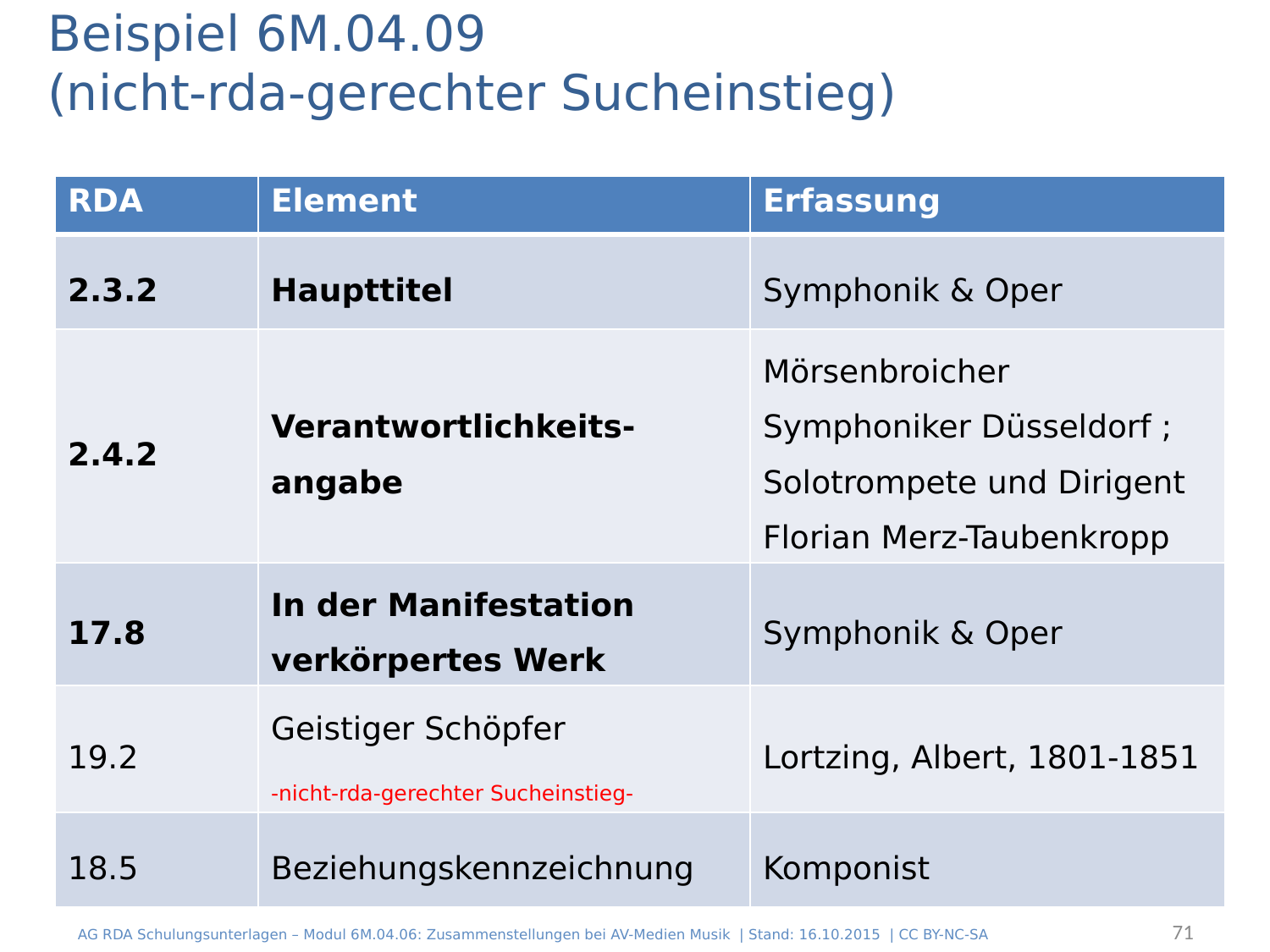

# Beispiel 6M.04.09 (nicht-rda-gerechter Sucheinstieg)
| RDA | Element | Erfassung |
| --- | --- | --- |
| 2.3.2 | Haupttitel | Symphonik & Oper |
| 2.4.2 | Verantwortlichkeits-angabe | Mörsenbroicher Symphoniker Düsseldorf ; Solotrompete und Dirigent Florian Merz-Taubenkropp |
| 17.8 | In der Manifestation verkörpertes Werk | Symphonik & Oper |
| 19.2 | Geistiger Schöpfer -nicht-rda-gerechter Sucheinstieg- | Lortzing, Albert, 1801-1851 |
| 18.5 | Beziehungskennzeichnung | Komponist |

71
AG RDA Schulungsunterlagen – Modul 6M.04.06: Zusammenstellungen bei AV-Medien Musik  | Stand: 16.10.2015  | CC BY-NC-SA